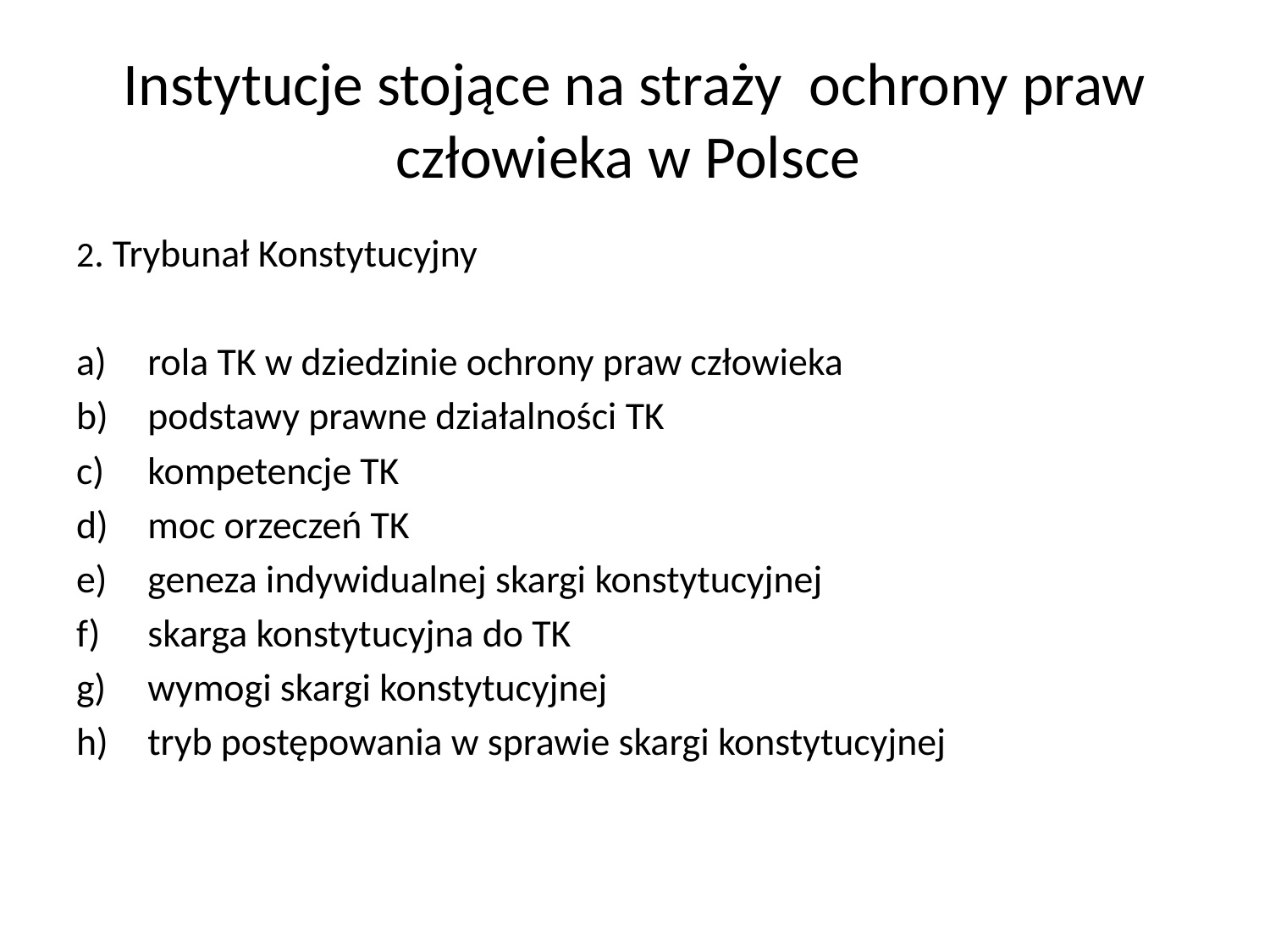

# Instytucje stojące na straży  ochrony praw człowieka w Polsce
2. Trybunał Konstytucyjny

rola TK w dziedzinie ochrony praw człowieka
podstawy prawne działalności TK
kompetencje TK
moc orzeczeń TK
geneza indywidualnej skargi konstytucyjnej
skarga konstytucyjna do TK
wymogi skargi konstytucyjnej
tryb postępowania w sprawie skargi konstytucyjnej